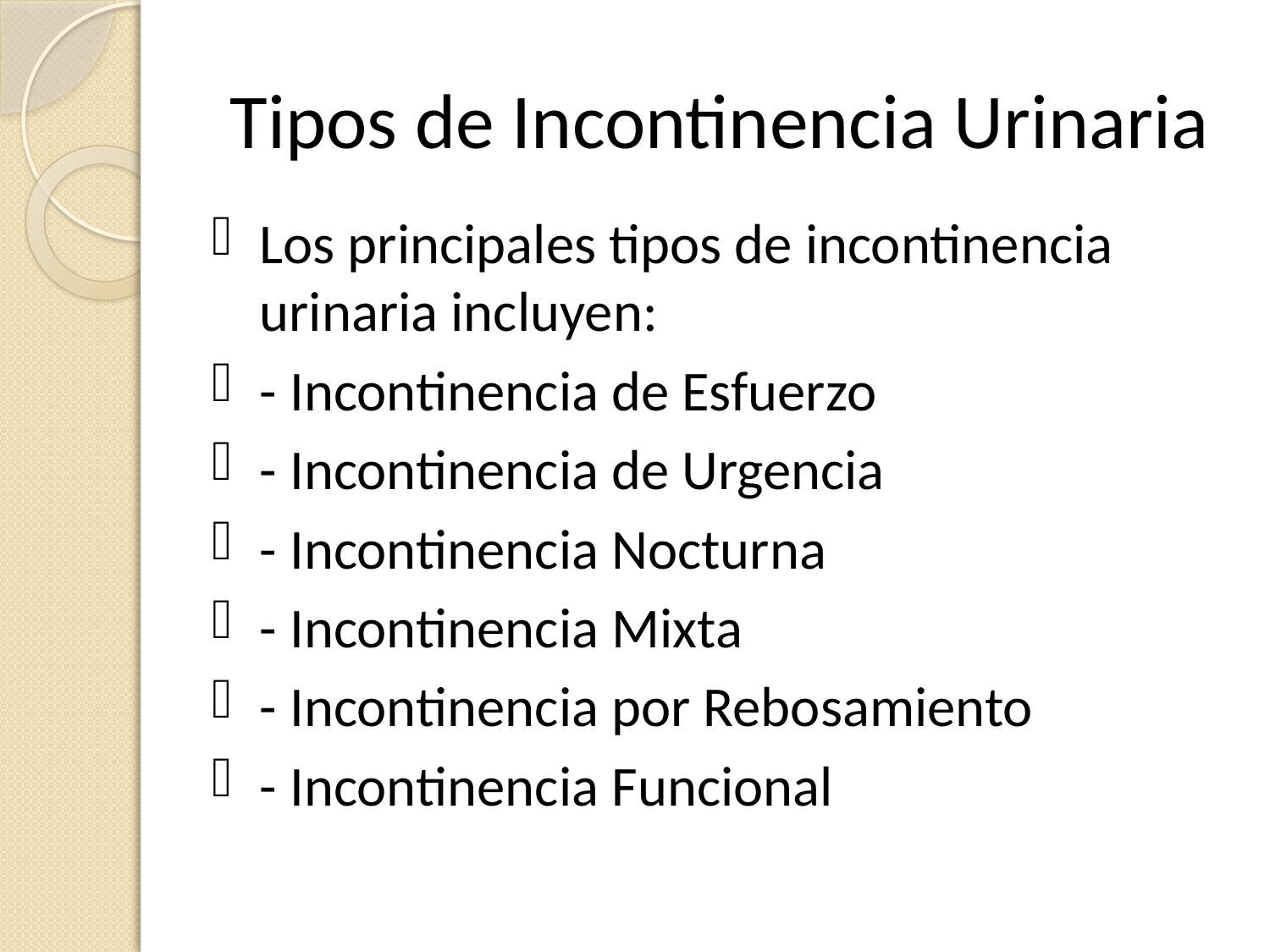

# Tipos de Incontinencia Urinaria
Los principales tipos de incontinencia urinaria incluyen:
- Incontinencia de Esfuerzo
- Incontinencia de Urgencia
- Incontinencia Nocturna
- Incontinencia Mixta
- Incontinencia por Rebosamiento
- Incontinencia Funcional